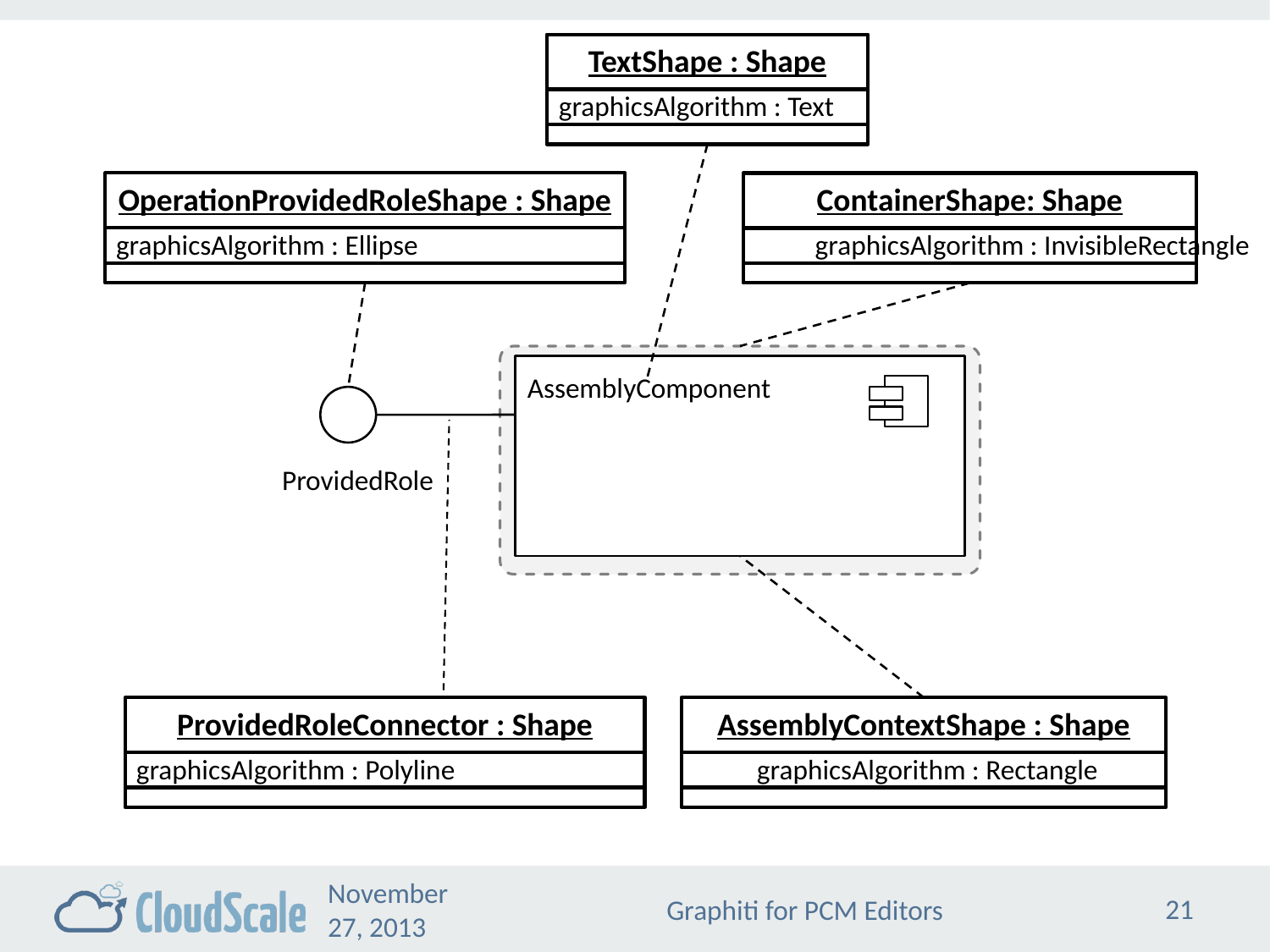

TextShape : Shape
graphicsAlgorithm : Text
OperationProvidedRoleShape : Shape
graphicsAlgorithm : Ellipse
ContainerShape: Shape
graphicsAlgorithm : InvisibleRectangle

AssemblyComponent

ProvidedRole
ProvidedRoleConnector : Shape
graphicsAlgorithm : Polyline
AssemblyContextShape : Shape
graphicsAlgorithm : Rectangle
21
November 27, 2013
Graphiti for PCM Editors